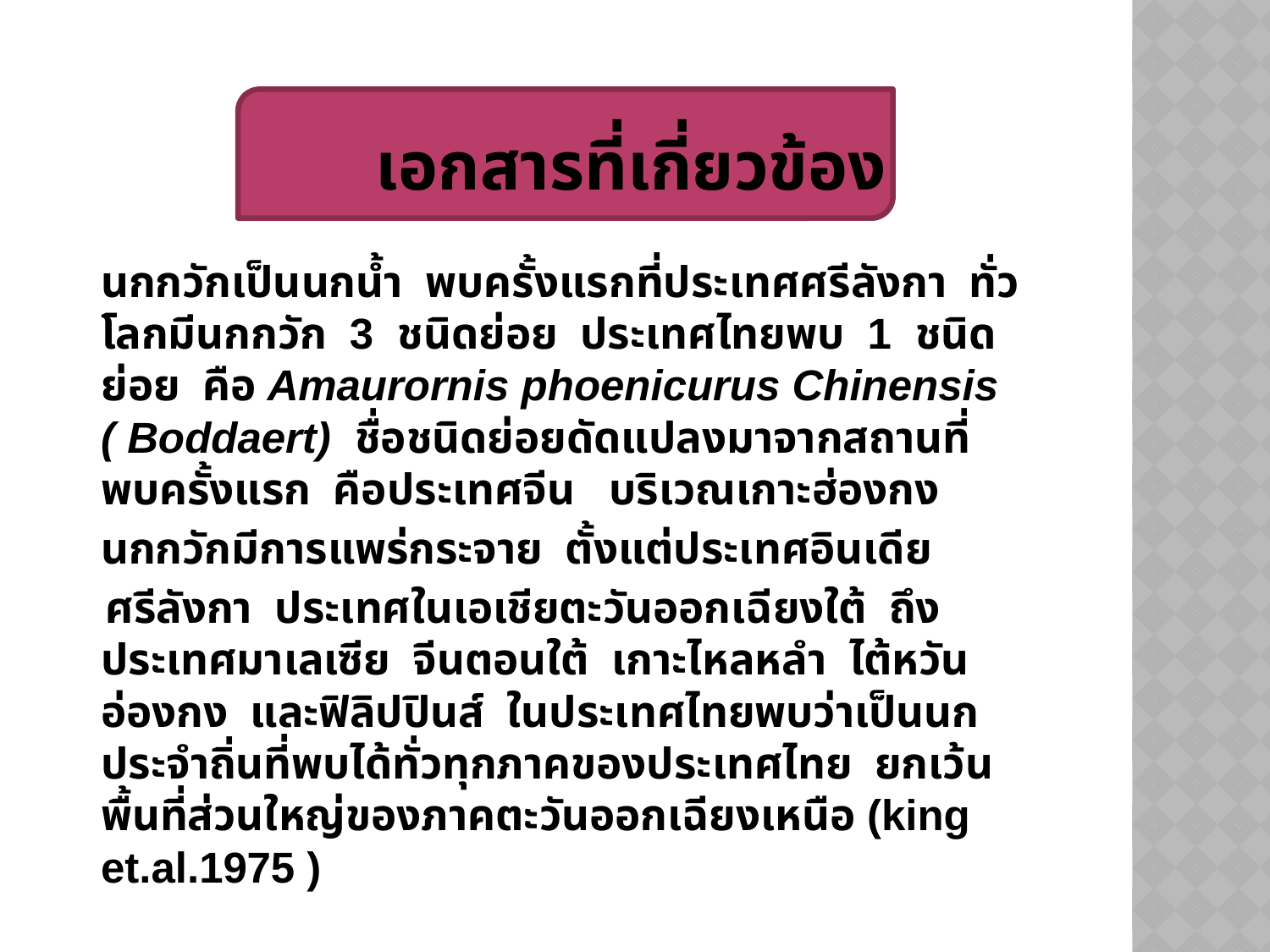

# เอกสารที่เกี่ยวข้อง

		นกกวักเป็นนกน้ำ  พบครั้งแรกที่ประเทศศรีลังกา  ทั่วโลกมีนกกวัก  3  ชนิดย่อย  ประเทศไทยพบ  1  ชนิดย่อย  คือ Amaurornis phoenicurus Chinensis ( Boddaert)  ชื่อชนิดย่อยดัดแปลงมาจากสถานที่พบครั้งแรก  คือประเทศจีน   บริเวณเกาะฮ่องกง
		นกกวักมีการแพร่กระจาย  ตั้งแต่ประเทศอินเดีย
   ศรีลังกา  ประเทศในเอเชียตะวันออกเฉียงใต้  ถึงประเทศมาเลเซีย  จีนตอนใต้  เกาะไหลหลำ  ไต้หวัน  อ่องกง  และฟิลิปปินส์  ในประเทศไทยพบว่าเป็นนกประจำถิ่นที่พบได้ทั่วทุกภาคของประเทศไทย  ยกเว้นพื้นที่ส่วนใหญ่ของภาคตะวันออกเฉียงเหนือ (king et.al.1975 )